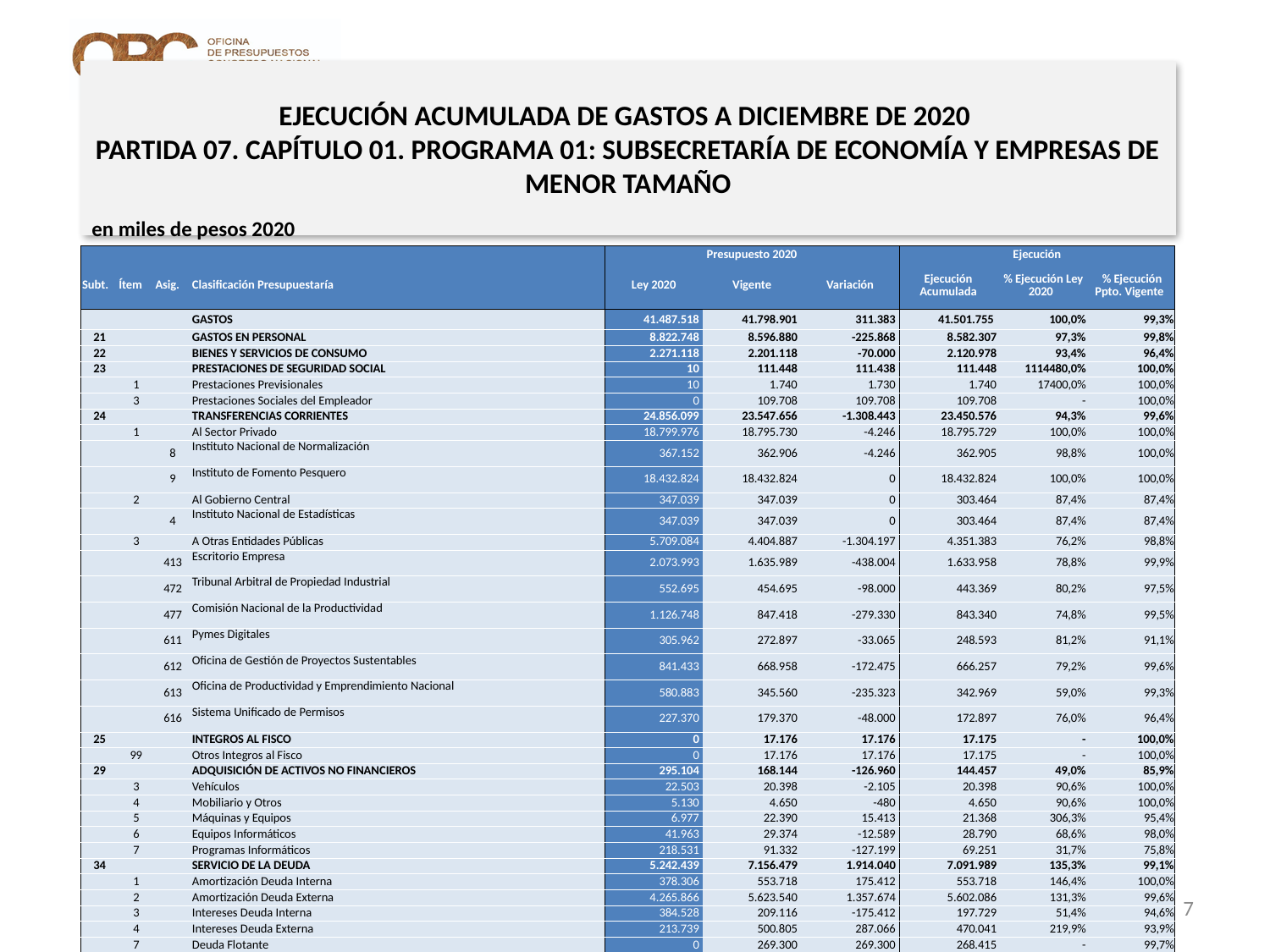

EJECUCIÓN ACUMULADA DE GASTOS A DICIEMBRE DE 2020
PARTIDA 07. CAPÍTULO 01. PROGRAMA 01: SUBSECRETARÍA DE ECONOMÍA Y EMPRESAS DE MENOR TAMAÑO
en miles de pesos 2020
|  |  |  |  | Presupuesto 2020 |  |  | Ejecución |  |  |
| --- | --- | --- | --- | --- | --- | --- | --- | --- | --- |
| Subt. | Ítem | Asig. | Clasificación Presupuestaría | Ley 2020 | Vigente | Variación | Ejecución Acumulada | % Ejecución Ley 2020 | % Ejecución Ppto. Vigente |
|  |  |  | GASTOS | 41.487.518 | 41.798.901 | 311.383 | 41.501.755 | 100,0% | 99,3% |
| 21 |  |  | GASTOS EN PERSONAL | 8.822.748 | 8.596.880 | -225.868 | 8.582.307 | 97,3% | 99,8% |
| 22 |  |  | BIENES Y SERVICIOS DE CONSUMO | 2.271.118 | 2.201.118 | -70.000 | 2.120.978 | 93,4% | 96,4% |
| 23 |  |  | PRESTACIONES DE SEGURIDAD SOCIAL | 10 | 111.448 | 111.438 | 111.448 | 1114480,0% | 100,0% |
|  | 1 |  | Prestaciones Previsionales | 10 | 1.740 | 1.730 | 1.740 | 17400,0% | 100,0% |
|  | 3 |  | Prestaciones Sociales del Empleador | 0 | 109.708 | 109.708 | 109.708 | - | 100,0% |
| 24 |  |  | TRANSFERENCIAS CORRIENTES | 24.856.099 | 23.547.656 | -1.308.443 | 23.450.576 | 94,3% | 99,6% |
|  | 1 |  | Al Sector Privado | 18.799.976 | 18.795.730 | -4.246 | 18.795.729 | 100,0% | 100,0% |
|  |  | 8 | Instituto Nacional de Normalización | 367.152 | 362.906 | -4.246 | 362.905 | 98,8% | 100,0% |
|  |  | 9 | Instituto de Fomento Pesquero | 18.432.824 | 18.432.824 | 0 | 18.432.824 | 100,0% | 100,0% |
|  | 2 |  | Al Gobierno Central | 347.039 | 347.039 | 0 | 303.464 | 87,4% | 87,4% |
|  |  | 4 | Instituto Nacional de Estadísticas | 347.039 | 347.039 | 0 | 303.464 | 87,4% | 87,4% |
|  | 3 |  | A Otras Entidades Públicas | 5.709.084 | 4.404.887 | -1.304.197 | 4.351.383 | 76,2% | 98,8% |
|  |  | 413 | Escritorio Empresa | 2.073.993 | 1.635.989 | -438.004 | 1.633.958 | 78,8% | 99,9% |
|  |  | 472 | Tribunal Arbitral de Propiedad Industrial | 552.695 | 454.695 | -98.000 | 443.369 | 80,2% | 97,5% |
|  |  | 477 | Comisión Nacional de la Productividad | 1.126.748 | 847.418 | -279.330 | 843.340 | 74,8% | 99,5% |
|  |  | 611 | Pymes Digitales | 305.962 | 272.897 | -33.065 | 248.593 | 81,2% | 91,1% |
|  |  | 612 | Oficina de Gestión de Proyectos Sustentables | 841.433 | 668.958 | -172.475 | 666.257 | 79,2% | 99,6% |
|  |  | 613 | Oficina de Productividad y Emprendimiento Nacional | 580.883 | 345.560 | -235.323 | 342.969 | 59,0% | 99,3% |
|  |  | 616 | Sistema Unificado de Permisos | 227.370 | 179.370 | -48.000 | 172.897 | 76,0% | 96,4% |
| 25 |  |  | INTEGROS AL FISCO | 0 | 17.176 | 17.176 | 17.175 | - | 100,0% |
|  | 99 |  | Otros Integros al Fisco | 0 | 17.176 | 17.176 | 17.175 | - | 100,0% |
| 29 |  |  | ADQUISICIÓN DE ACTIVOS NO FINANCIEROS | 295.104 | 168.144 | -126.960 | 144.457 | 49,0% | 85,9% |
|  | 3 |  | Vehículos | 22.503 | 20.398 | -2.105 | 20.398 | 90,6% | 100,0% |
|  | 4 |  | Mobiliario y Otros | 5.130 | 4.650 | -480 | 4.650 | 90,6% | 100,0% |
|  | 5 |  | Máquinas y Equipos | 6.977 | 22.390 | 15.413 | 21.368 | 306,3% | 95,4% |
|  | 6 |  | Equipos Informáticos | 41.963 | 29.374 | -12.589 | 28.790 | 68,6% | 98,0% |
|  | 7 |  | Programas Informáticos | 218.531 | 91.332 | -127.199 | 69.251 | 31,7% | 75,8% |
| 34 |  |  | SERVICIO DE LA DEUDA | 5.242.439 | 7.156.479 | 1.914.040 | 7.091.989 | 135,3% | 99,1% |
|  | 1 |  | Amortización Deuda Interna | 378.306 | 553.718 | 175.412 | 553.718 | 146,4% | 100,0% |
|  | 2 |  | Amortización Deuda Externa | 4.265.866 | 5.623.540 | 1.357.674 | 5.602.086 | 131,3% | 99,6% |
|  | 3 |  | Intereses Deuda Interna | 384.528 | 209.116 | -175.412 | 197.729 | 51,4% | 94,6% |
|  | 4 |  | Intereses Deuda Externa | 213.739 | 500.805 | 287.066 | 470.041 | 219,9% | 93,9% |
|  | 7 |  | Deuda Flotante | 0 | 269.300 | 269.300 | 268.415 | - | 99,7% |
Nota: Para el cálculo del presupuesto vigente, así como para determinar la ejecución acumulada, no se incluyó: el subtítulo 25.99 “Otros Íntegros al Fisco” por cuanto corresponden a movimientos contables derivados de una instrucción administrativa aplicada por Dipres a partir del mes de abril.
Fuente: Elaboración propia en base a Informes de ejecución presupuestaria mensual de DIPRES.
7